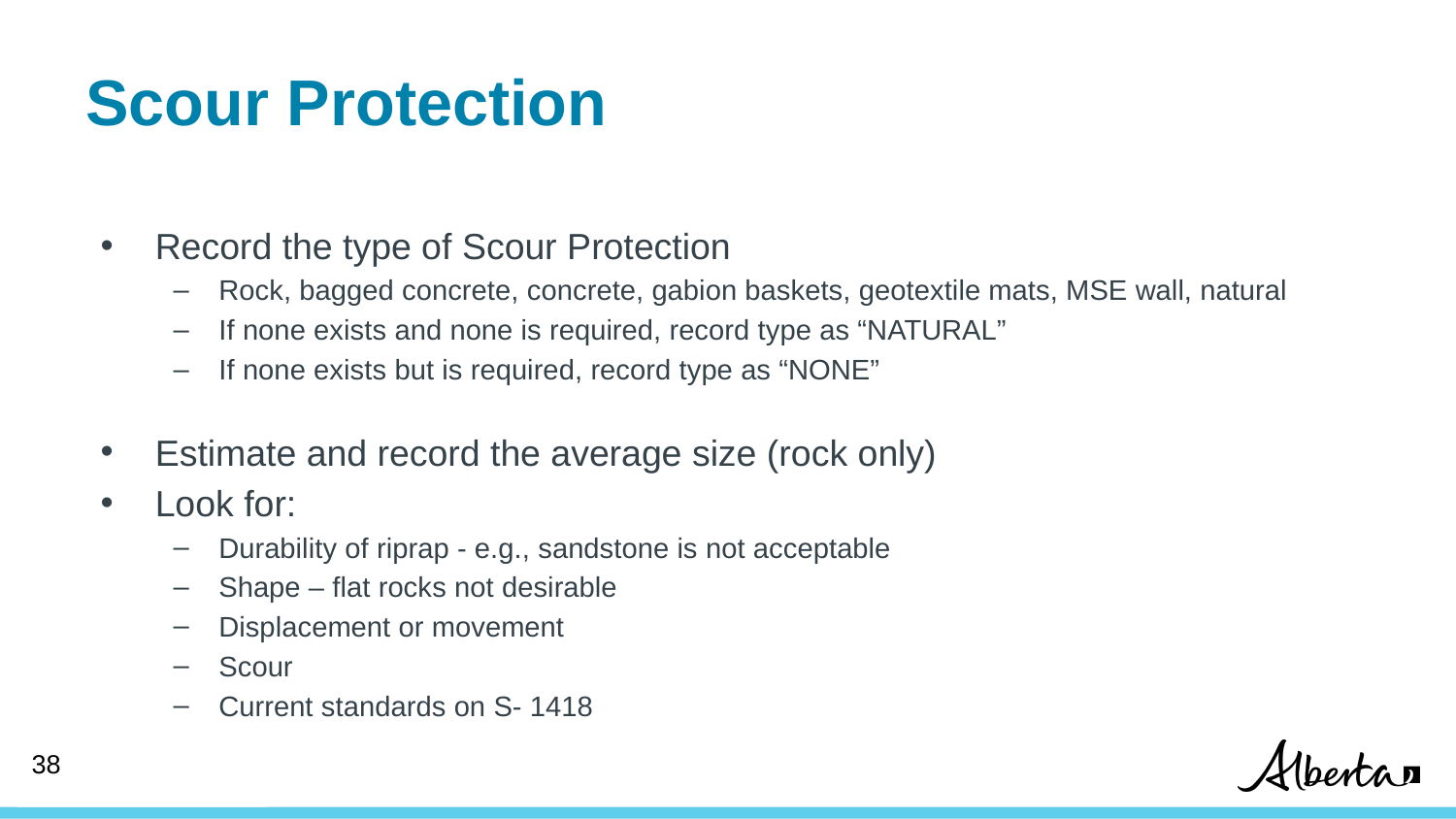

# Scour Protection
Record the type of Scour Protection
Rock, bagged concrete, concrete, gabion baskets, geotextile mats, MSE wall, natural
If none exists and none is required, record type as “NATURAL”
If none exists but is required, record type as “NONE”

Estimate and record the average size (rock only)
Look for:
Durability of riprap - e.g., sandstone is not acceptable
Shape – flat rocks not desirable
Displacement or movement
Scour
Current standards on S- 1418

38